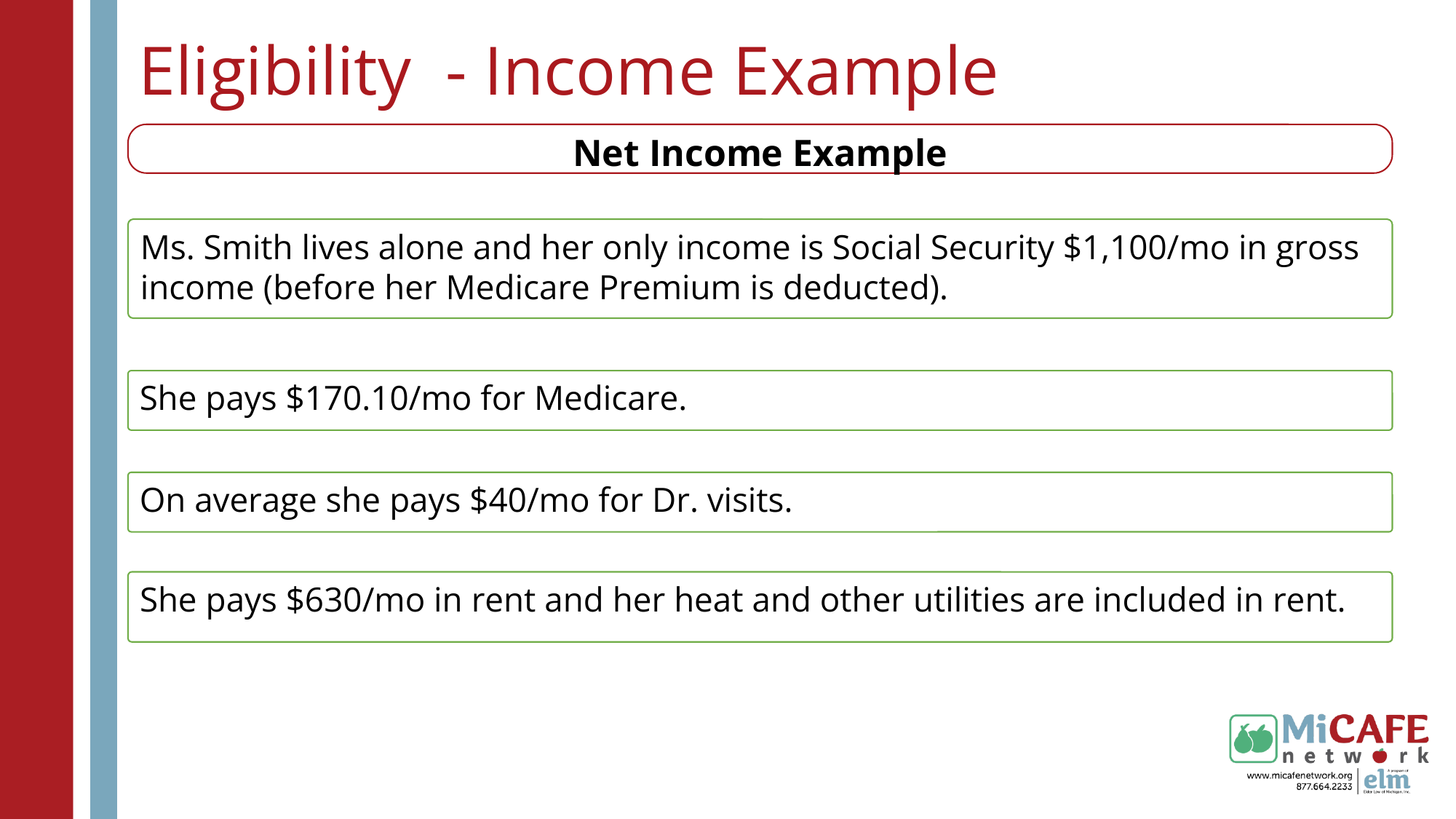

# Eligibility  - Income Example
Net Income Example
Ms. Smith lives alone and her only income is Social Security $1,100/mo in gross income (before her Medicare Premium is deducted).

She pays $170.10/mo for Medicare.
On average she pays $40/mo for Dr. visits.
She pays $630/mo in rent and her heat and other utilities are included in rent.